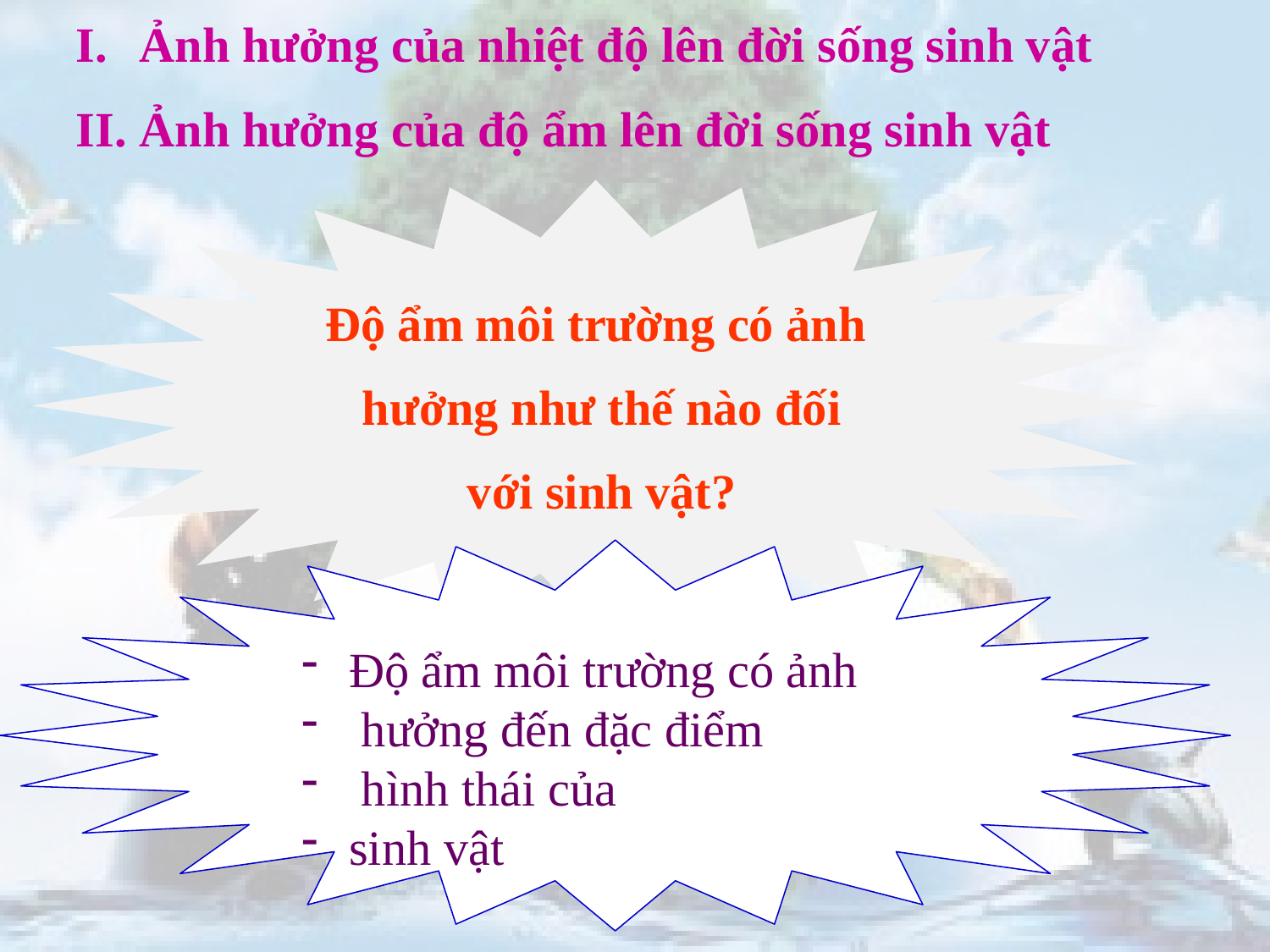

Ảnh hưởng của nhiệt độ lên đời sống sinh vật
Ảnh hưởng của độ ẩm lên đời sống sinh vật
Độ ẩm môi trường có ảnh
 hưởng như thế nào đối
 với sinh vật?
Độ ẩm môi trường có ảnh
 hưởng đến đặc điểm
 hình thái của
sinh vật